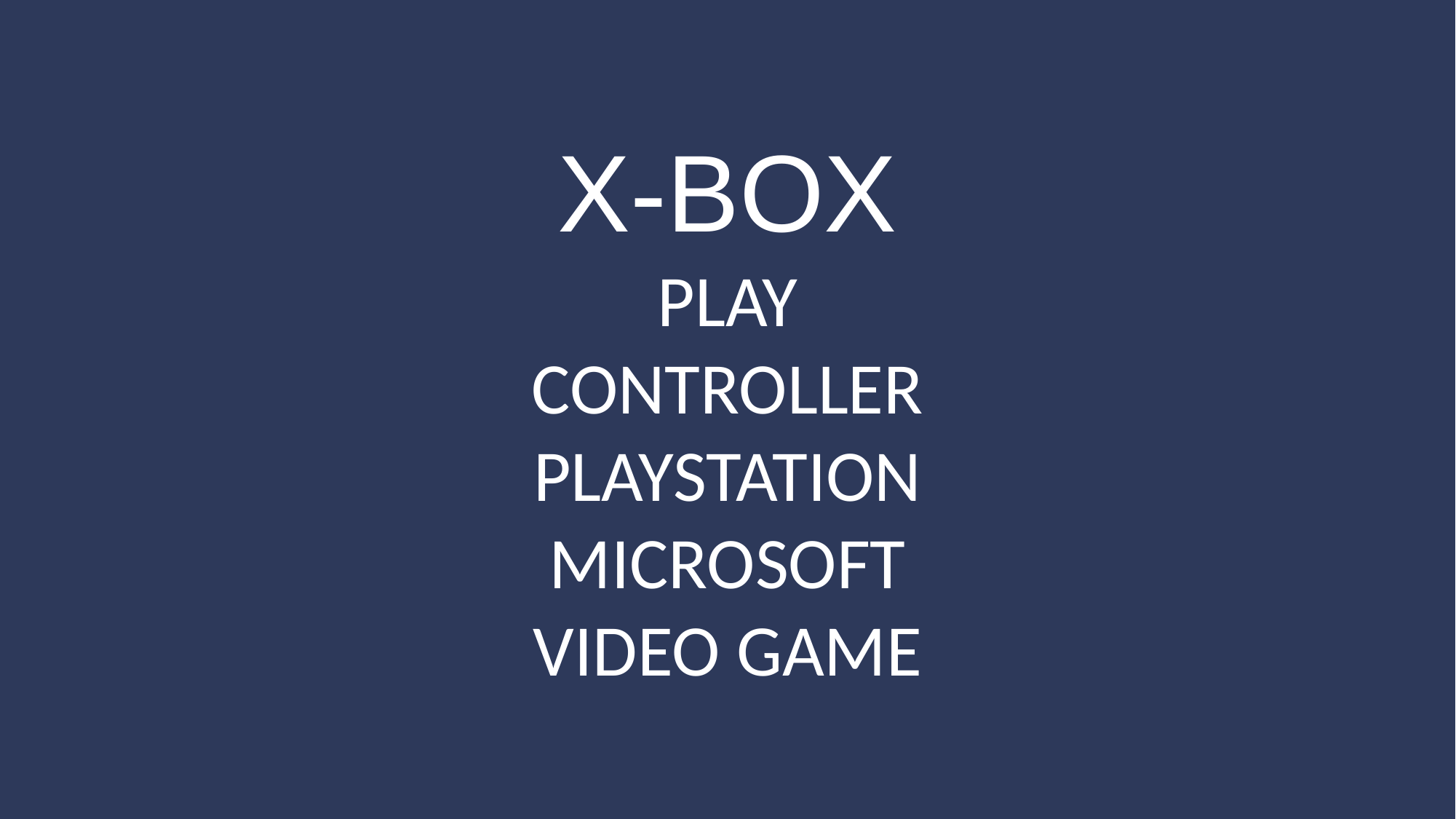

X-BOX
PLAY
CONTROLLER
PLAYSTATION
MICROSOFT
VIDEO GAME